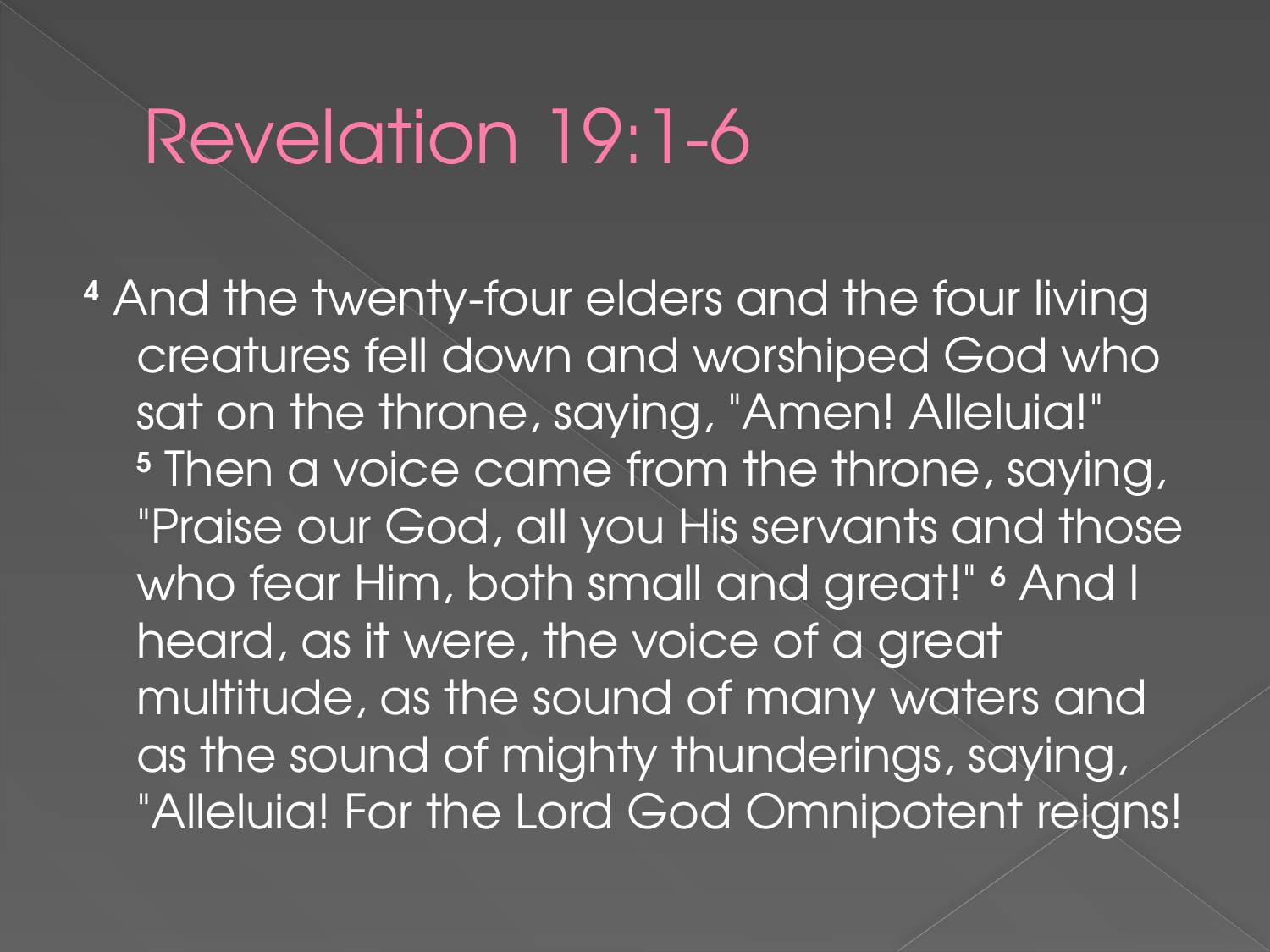

# Revelation 19:1-6
4 And the twenty-four elders and the four living creatures fell down and worshiped God who sat on the throne, saying, "Amen! Alleluia!" 5 Then a voice came from the throne, saying, "Praise our God, all you His servants and those who fear Him, both small and great!" 6 And I heard, as it were, the voice of a great multitude, as the sound of many waters and as the sound of mighty thunderings, saying, "Alleluia! For the Lord God Omnipotent reigns!